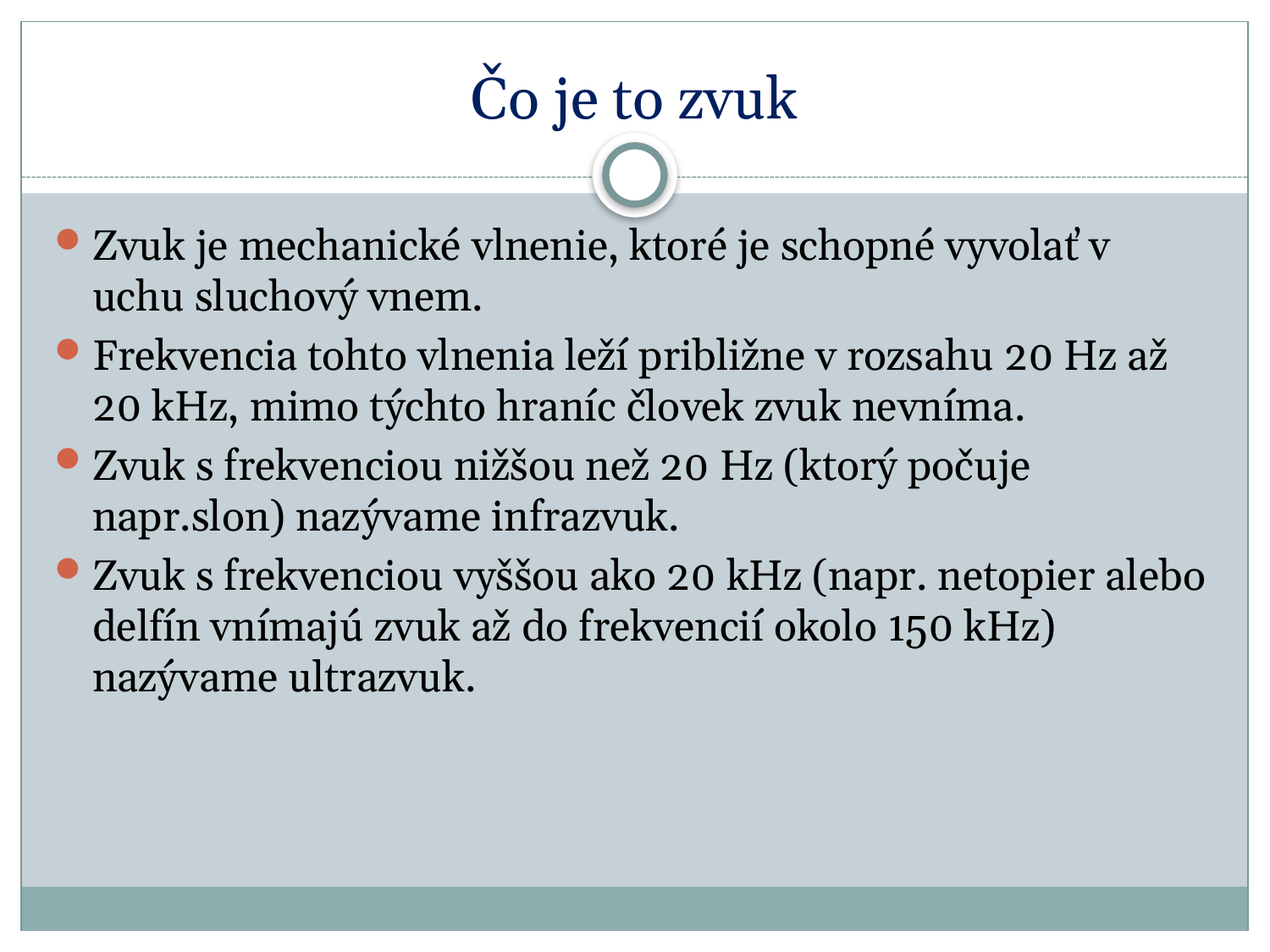

# Čo je to zvuk
Zvuk je mechanické vlnenie, ktoré je schopné vyvolať v uchu sluchový vnem.
Frekvencia tohto vlnenia leží približne v rozsahu 20 Hz až 20 kHz, mimo týchto hraníc človek zvuk nevníma.
Zvuk s frekvenciou nižšou než 20 Hz (ktorý počuje napr.slon) nazývame infrazvuk.
Zvuk s frekvenciou vyššou ako 20 kHz (napr. netopier alebo delfín vnímajú zvuk až do frekvencií okolo 150 kHz) nazývame ultrazvuk.